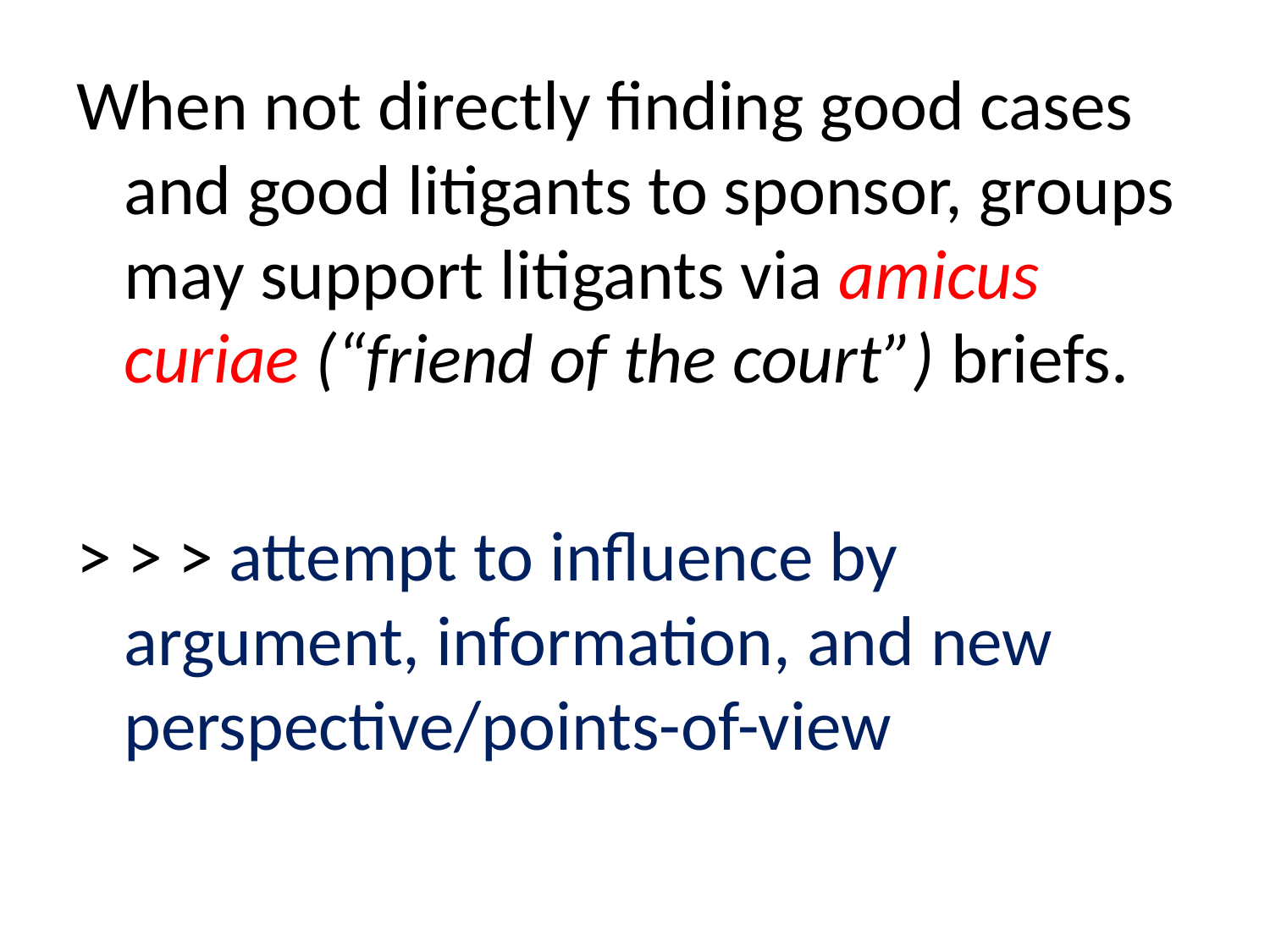

#
When not directly finding good cases and good litigants to sponsor, groups may support litigants via amicus curiae (“friend of the court”) briefs.

> > > attempt to influence by argument, information, and new perspective/points-of-view